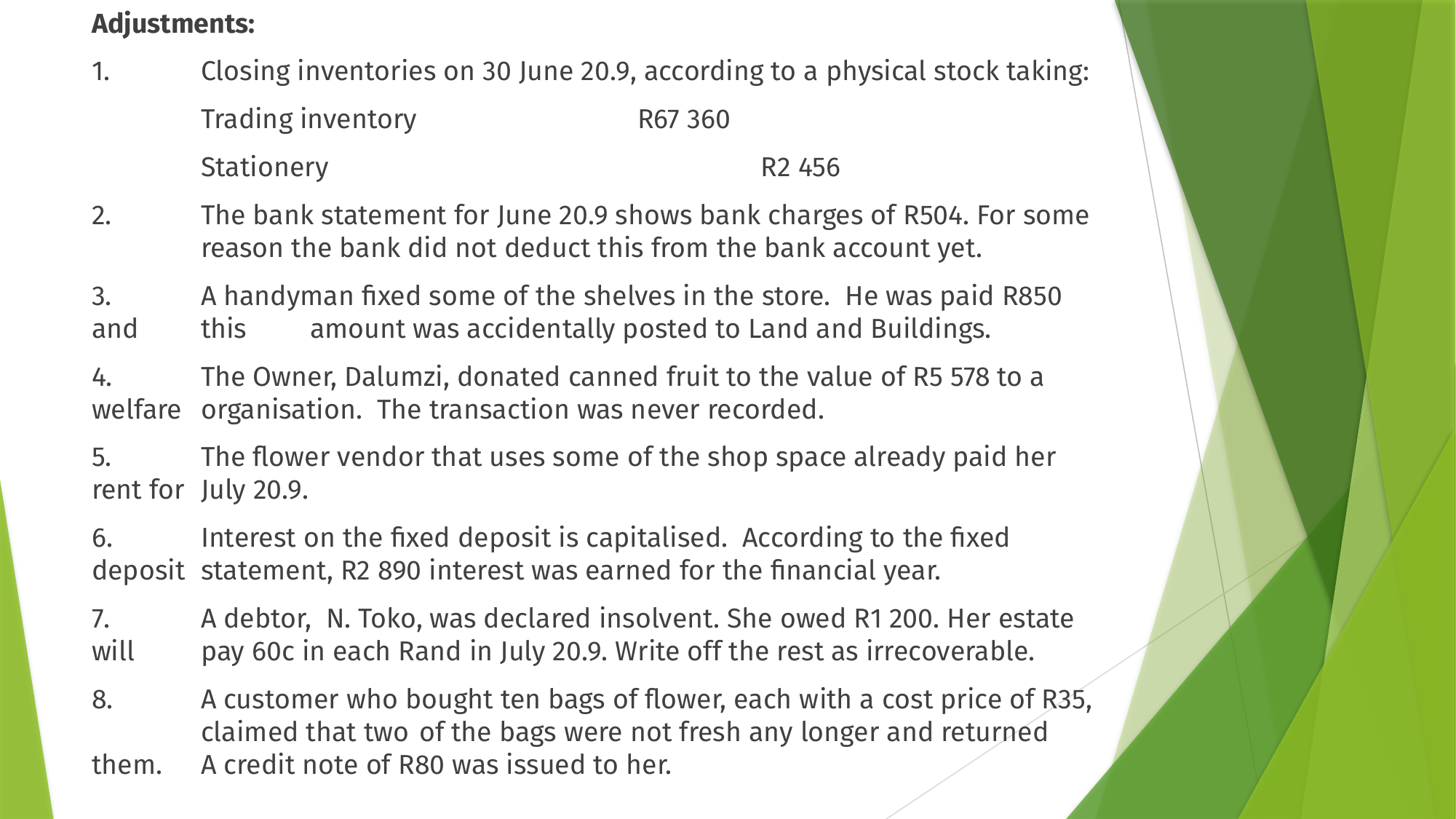

Adjustments:
1.	Closing inventories on 30 June 20.9, according to a physical stock taking:
	Trading inventory			R67 360
	Stationery				  R2 456
2.	The bank statement for June 20.9 shows bank charges of R504. For some 	reason the bank did not deduct this from the bank account yet.
3.	A handyman fixed some of the shelves in the store.  He was paid R850 and 	this 	amount was accidentally posted to Land and Buildings.
4.	The Owner, Dalumzi, donated canned fruit to the value of R5 578 to a 	welfare 	organisation.  The transaction was never recorded.
5.	The flower vendor that uses some of the shop space already paid her rent for 	July 20.9.
6.	Interest on the fixed deposit is capitalised.  According to the fixed deposit 	statement, R2 890 interest was earned for the financial year.
7.	A debtor,  N. Toko, was declared insolvent. She owed R1 200. Her estate will 	pay 60c in each Rand in July 20.9. Write off the rest as irrecoverable.
8.	A customer who bought ten bags of flower, each with a cost price of R35, 	claimed that two 	of the bags were not fresh any longer and returned them.  	A credit note of R80 was issued to her.